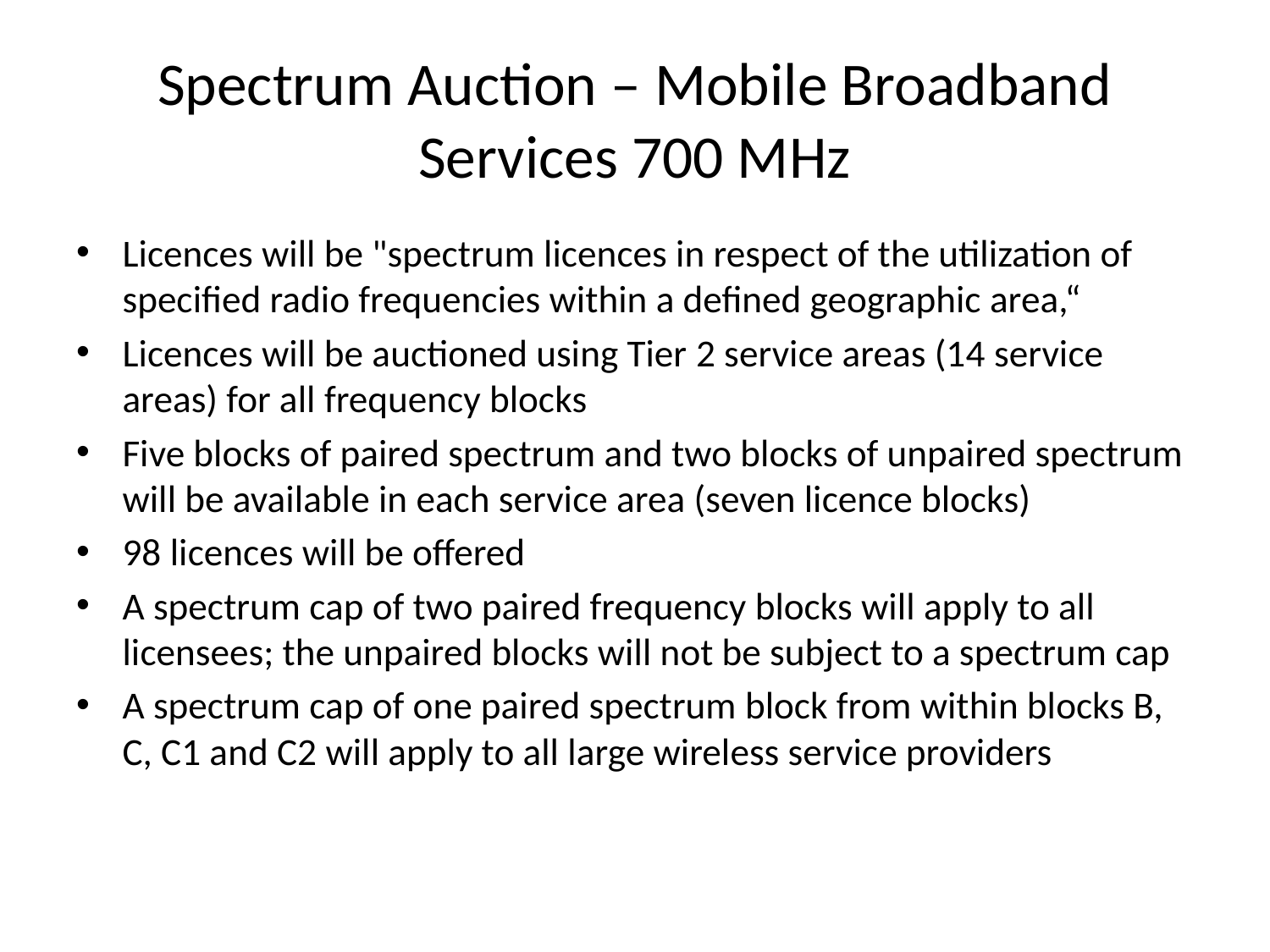

# Spectrum Auction – Mobile Broadband Services 700 MHz
Licences will be "spectrum licences in respect of the utilization of specified radio frequencies within a defined geographic area,“
Licences will be auctioned using Tier 2 service areas (14 service areas) for all frequency blocks
Five blocks of paired spectrum and two blocks of unpaired spectrum will be available in each service area (seven licence blocks)
98 licences will be offered
A spectrum cap of two paired frequency blocks will apply to all licensees; the unpaired blocks will not be subject to a spectrum cap
A spectrum cap of one paired spectrum block from within blocks B, C, C1 and C2 will apply to all large wireless service providers